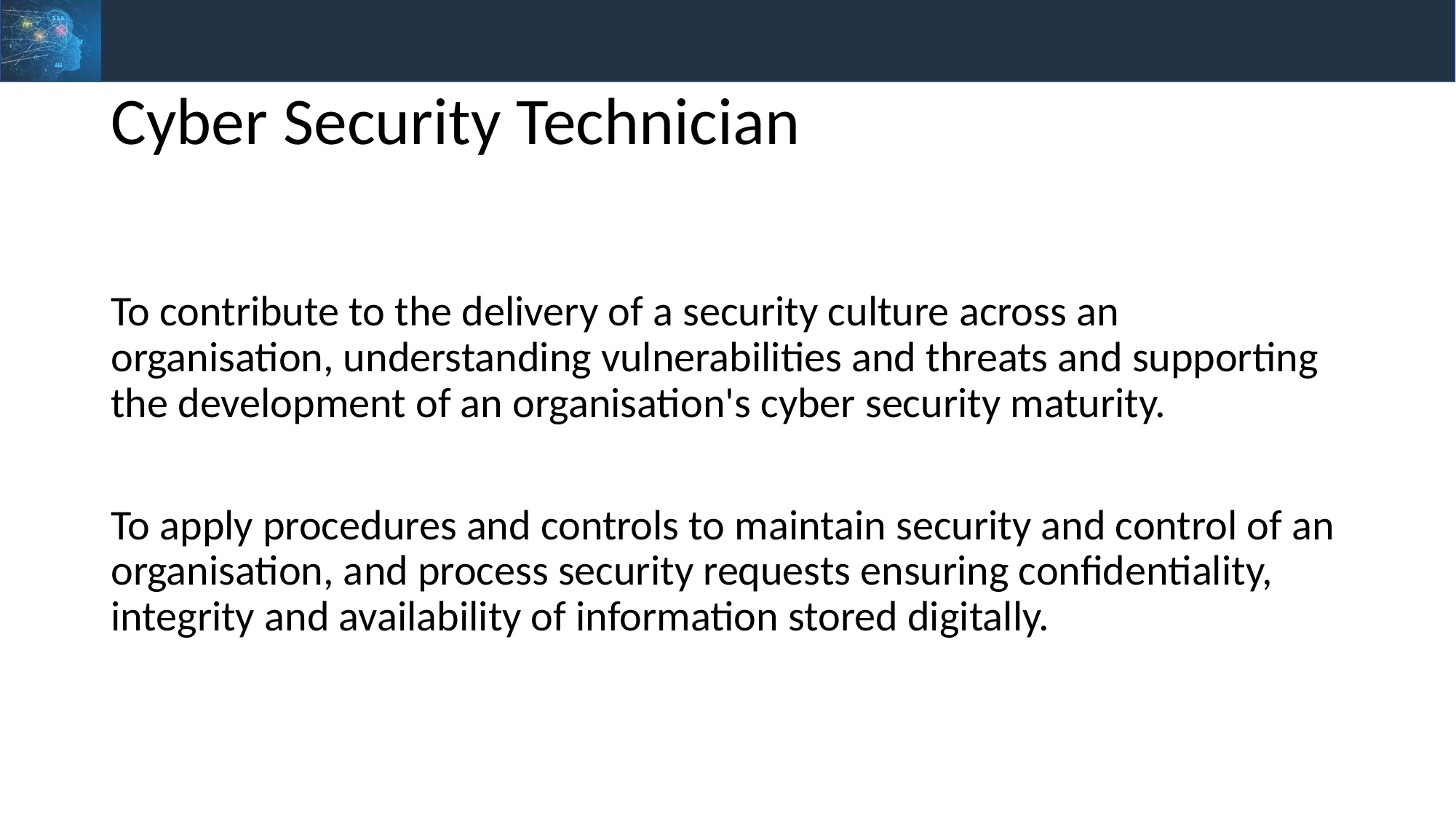

# Cyber Security Technician

To contribute to the delivery of a security culture across an organisation, understanding vulnerabilities and threats and supporting the development of an organisation's cyber security maturity.

To apply procedures and controls to maintain security and control of an organisation, and process security requests ensuring confidentiality, integrity and availability of information stored digitally.